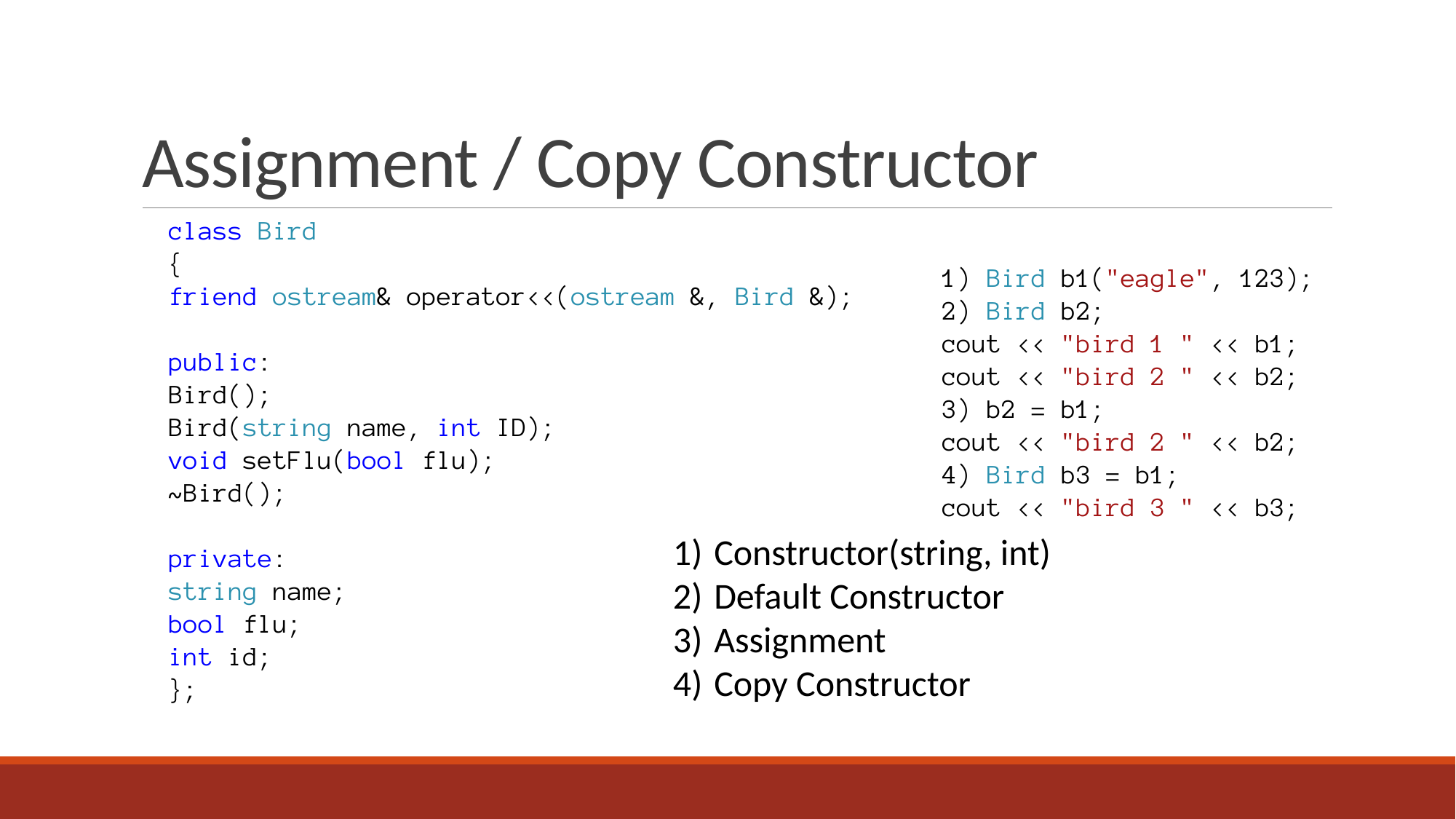

# Assignment / Copy Constructor
class Bird
{
friend ostream& operator<<(ostream &, Bird &);

public:
Bird();
Bird(string name, int ID);
void setFlu(bool flu);
~Bird();

private:
string name;
bool flu;
int id;
};
1) Bird b1("eagle", 123);
2) Bird b2;
cout << "bird 1 " << b1;
cout << "bird 2 " << b2;
3) b2 = b1;
cout << "bird 2 " << b2;
4) Bird b3 = b1;
cout << "bird 3 " << b3;
Constructor(string, int)
Default Constructor
Assignment
Copy Constructor